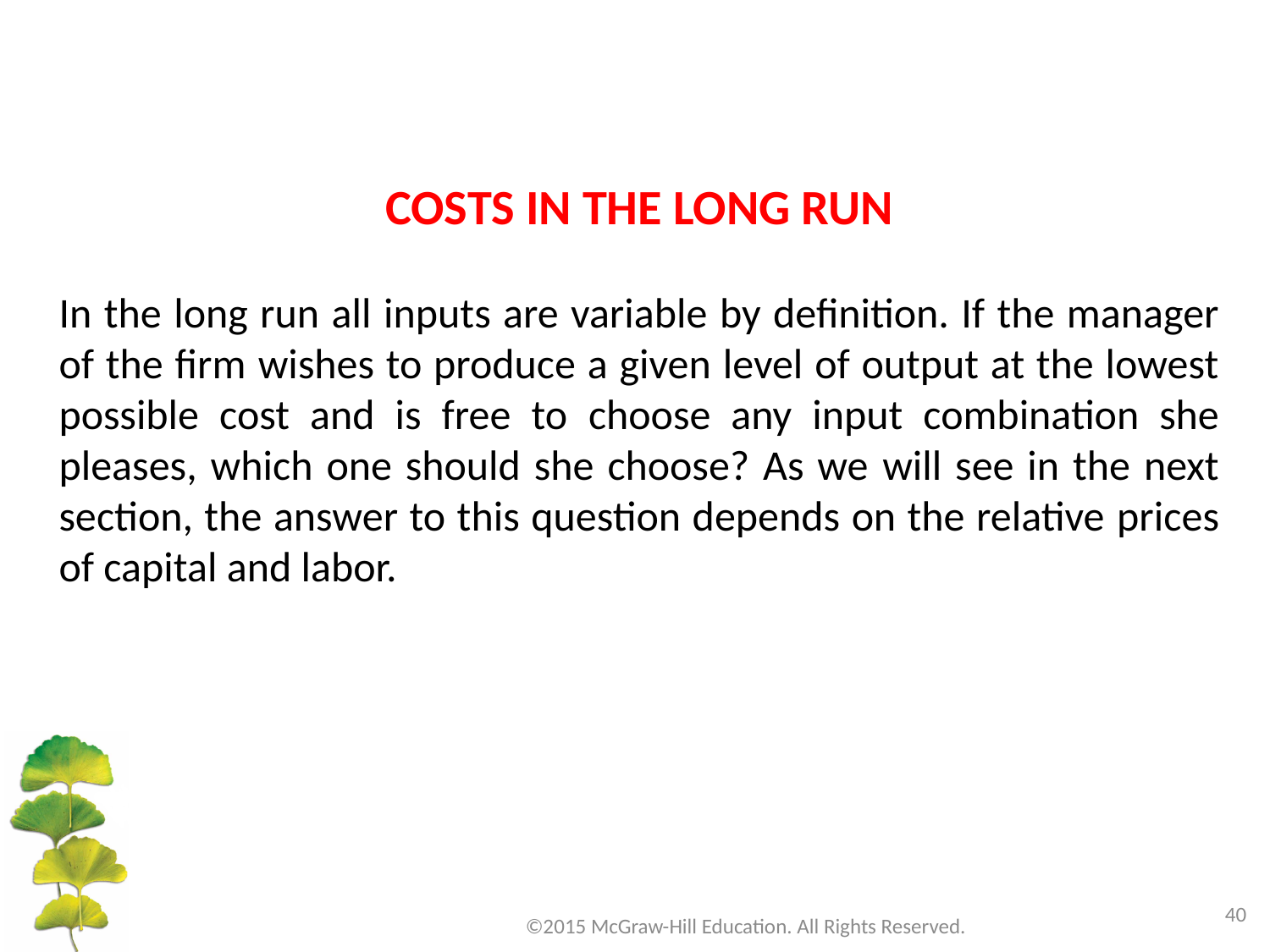

COSTS IN THE LONG RUN

In the long run all inputs are variable by definition. If the manager of the firm wishes to produce a given level of output at the lowest possible cost and is free to choose any input combination she pleases, which one should she choose? As we will see in the next section, the answer to this question depends on the relative prices of capital and labor.
40
©2015 McGraw-Hill Education. All Rights Reserved.